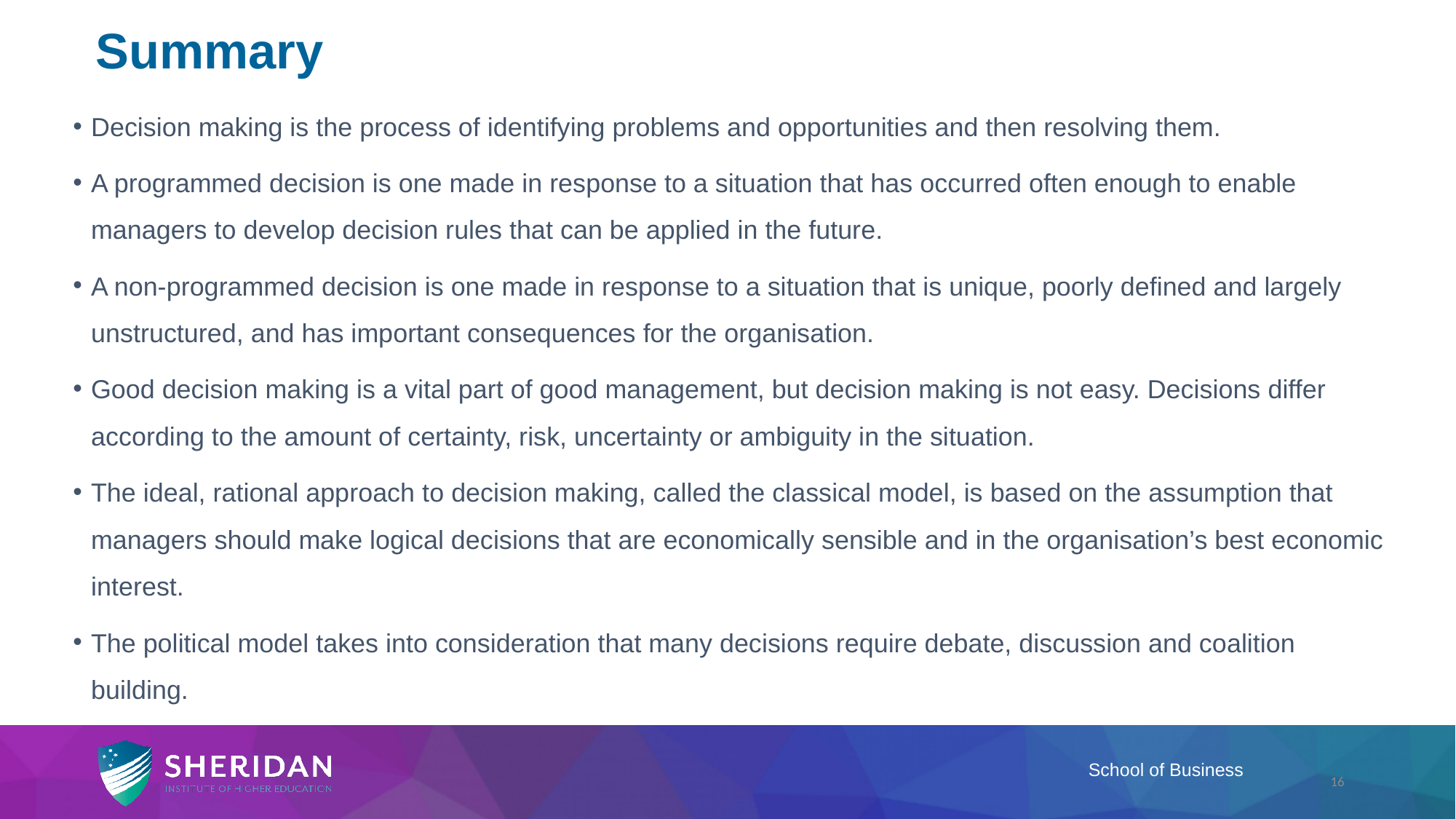

# Summary
Decision making is the process of identifying problems and opportunities and then resolving them.
A programmed decision is one made in response to a situation that has occurred often enough to enable managers to develop decision rules that can be applied in the future.
A non-programmed decision is one made in response to a situation that is unique, poorly defined and largely unstructured, and has important consequences for the organisation.
Good decision making is a vital part of good management, but decision making is not easy. Decisions differ according to the amount of certainty, risk, uncertainty or ambiguity in the situation.
The ideal, rational approach to decision making, called the classical model, is based on the assumption that managers should make logical decisions that are economically sensible and in the organisation’s best economic interest.
The political model takes into consideration that many decisions require debate, discussion and coalition building.

16